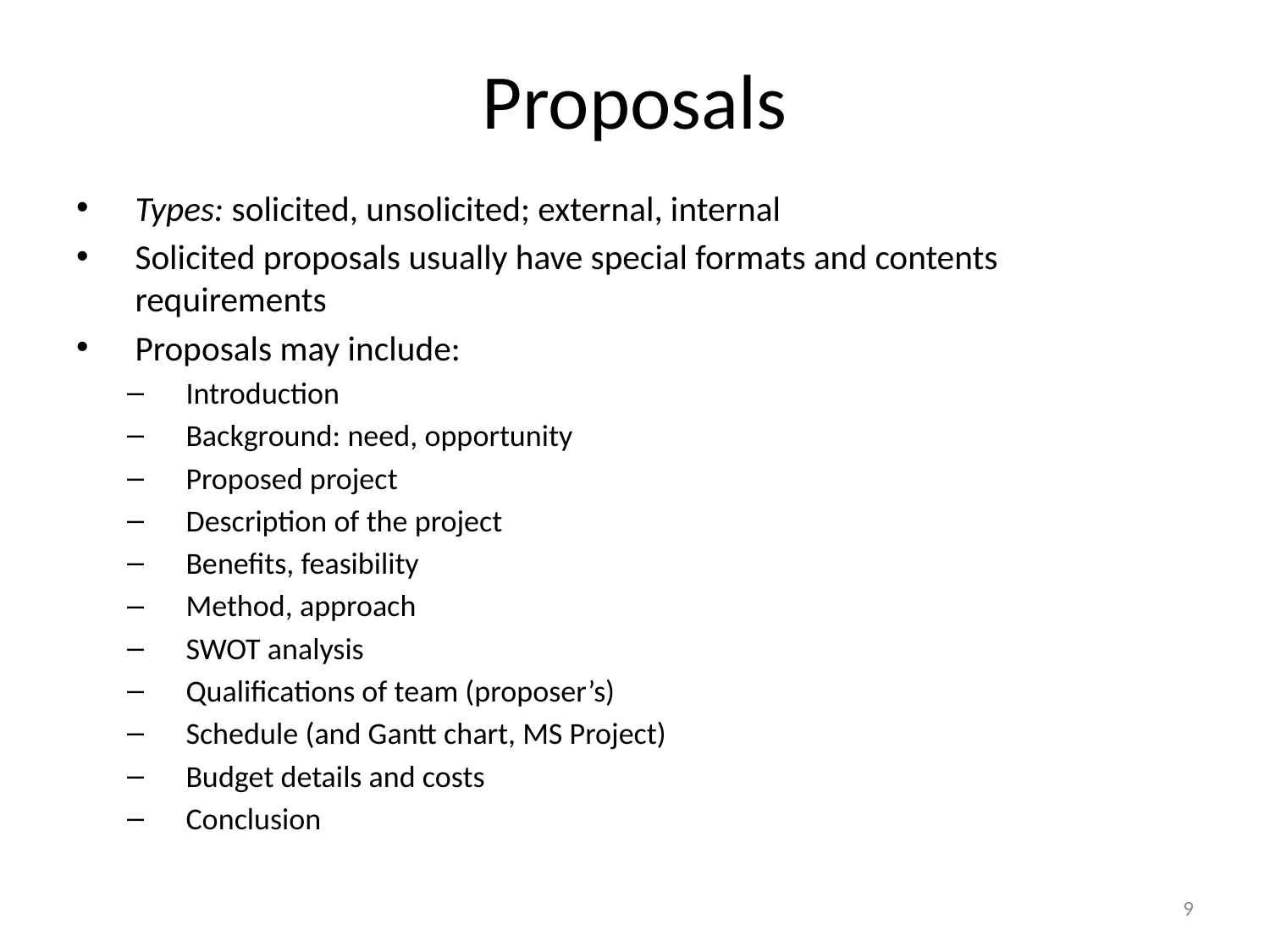

# Proposals
Types: solicited, unsolicited; external, internal
Solicited proposals usually have special formats and contents requirements
Proposals may include:
Introduction
Background: need, opportunity
Proposed project
Description of the project
Benefits, feasibility
Method, approach
SWOT analysis
Qualifications of team (proposer’s)
Schedule (and Gantt chart, MS Project)
Budget details and costs
Conclusion

9